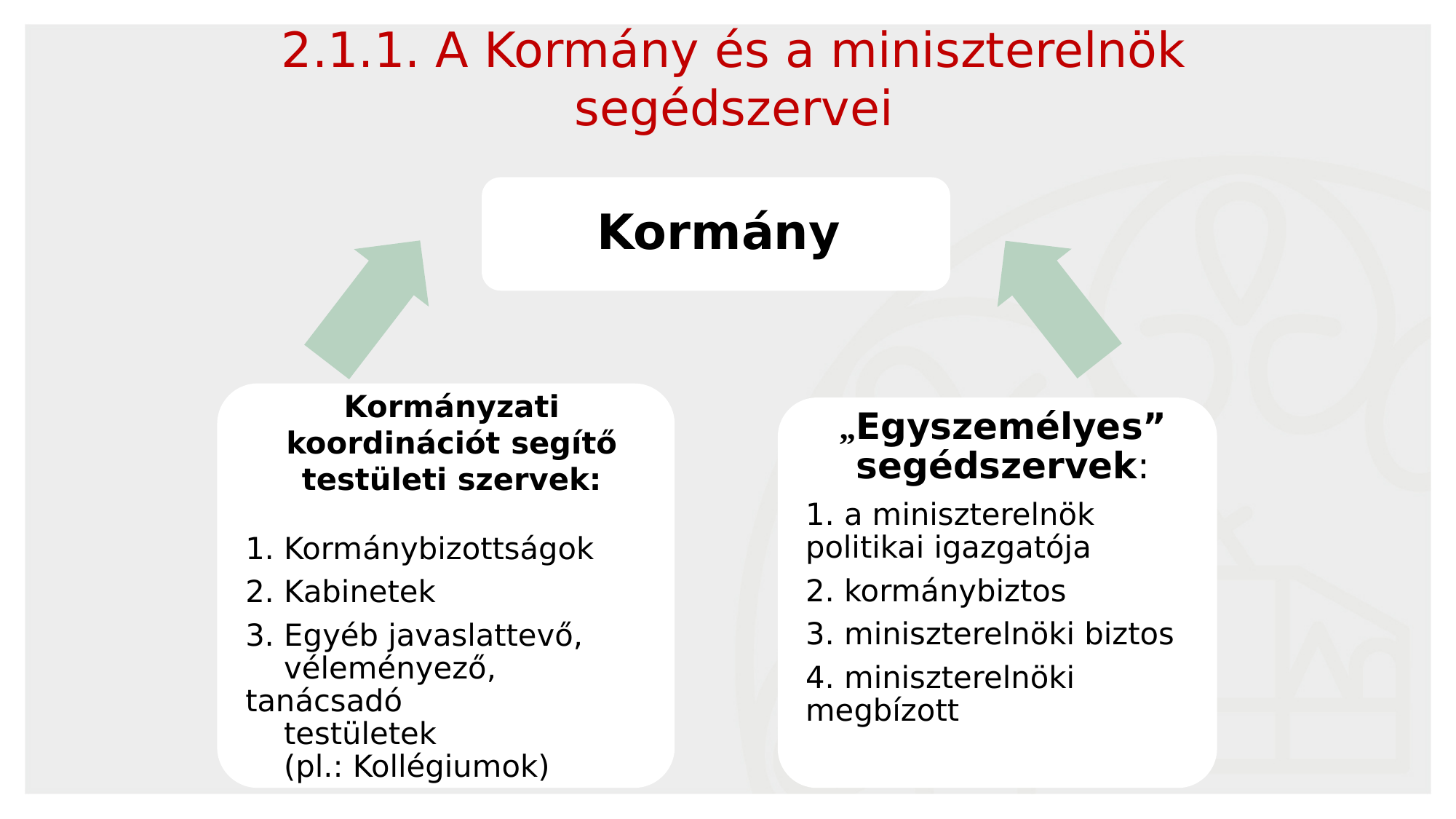

2.1.1. A Kormány és a miniszterelnök segédszervei
Kormány
Kormányzati koordinációt segítő testületi szervek:

1. Kormánybizottságok
2. Kabinetek
3. Egyéb javaslattevő,
    véleményező, tanácsadó
    testületek
    (pl.: Kollégiumok)
„Egyszemélyes” segédszervek:
1. a miniszterelnök politikai igazgatója
2. kormánybiztos
3. miniszterelnöki biztos
4. miniszterelnöki megbízott